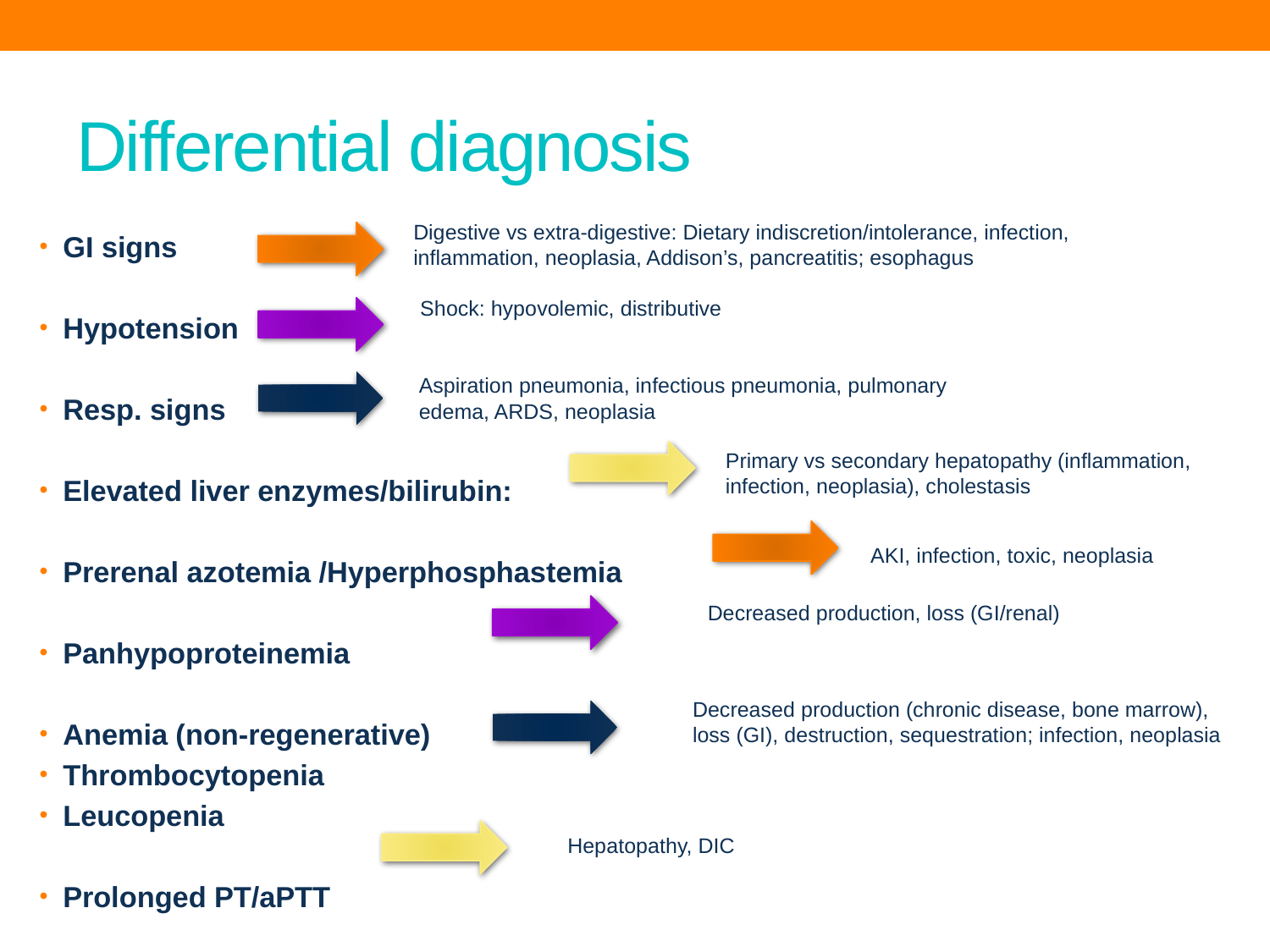

# Differential diagnosis
Digestive vs extra-digestive: Dietary indiscretion/intolerance, infection, inflammation, neoplasia, Addison’s, pancreatitis; esophagus
GI signs

Hypotension

Resp. signs

Elevated liver enzymes/bilirubin:

Prerenal azotemia /Hyperphosphastemia

Panhypoproteinemia

Anemia (non-regenerative)
Thrombocytopenia
Leucopenia

Prolonged PT/aPTT

Shock: hypovolemic, distributive

Aspiration pneumonia, infectious pneumonia, pulmonary edema, ARDS, neoplasia

Primary vs secondary hepatopathy (inflammation, infection, neoplasia), cholestasis

AKI, infection, toxic, neoplasia
Decreased production, loss (GI/renal)

Decreased production (chronic disease, bone marrow),
loss (GI), destruction, sequestration; infection, neoplasia

Hepatopathy, DIC